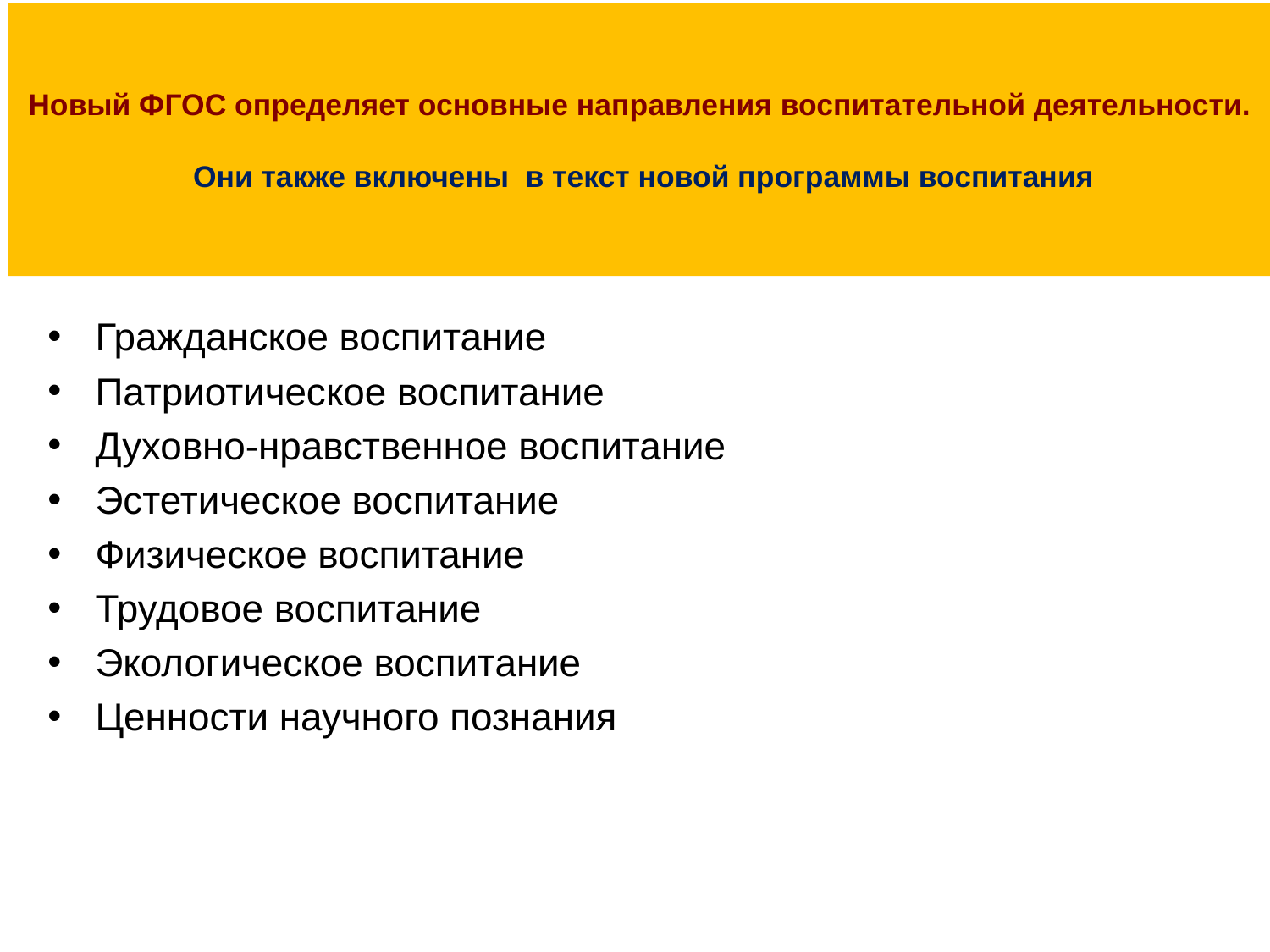

# Новый ФГОС определяет основные направления воспитательной деятельности. Они также включены  в текст новой программы воспитания
Гражданское воспитание
Патриотическое воспитание
Духовно-нравственное воспитание
Эстетическое воспитание
Физическое воспитание
Трудовое воспитание
Экологическое воспитание
Ценности научного познания